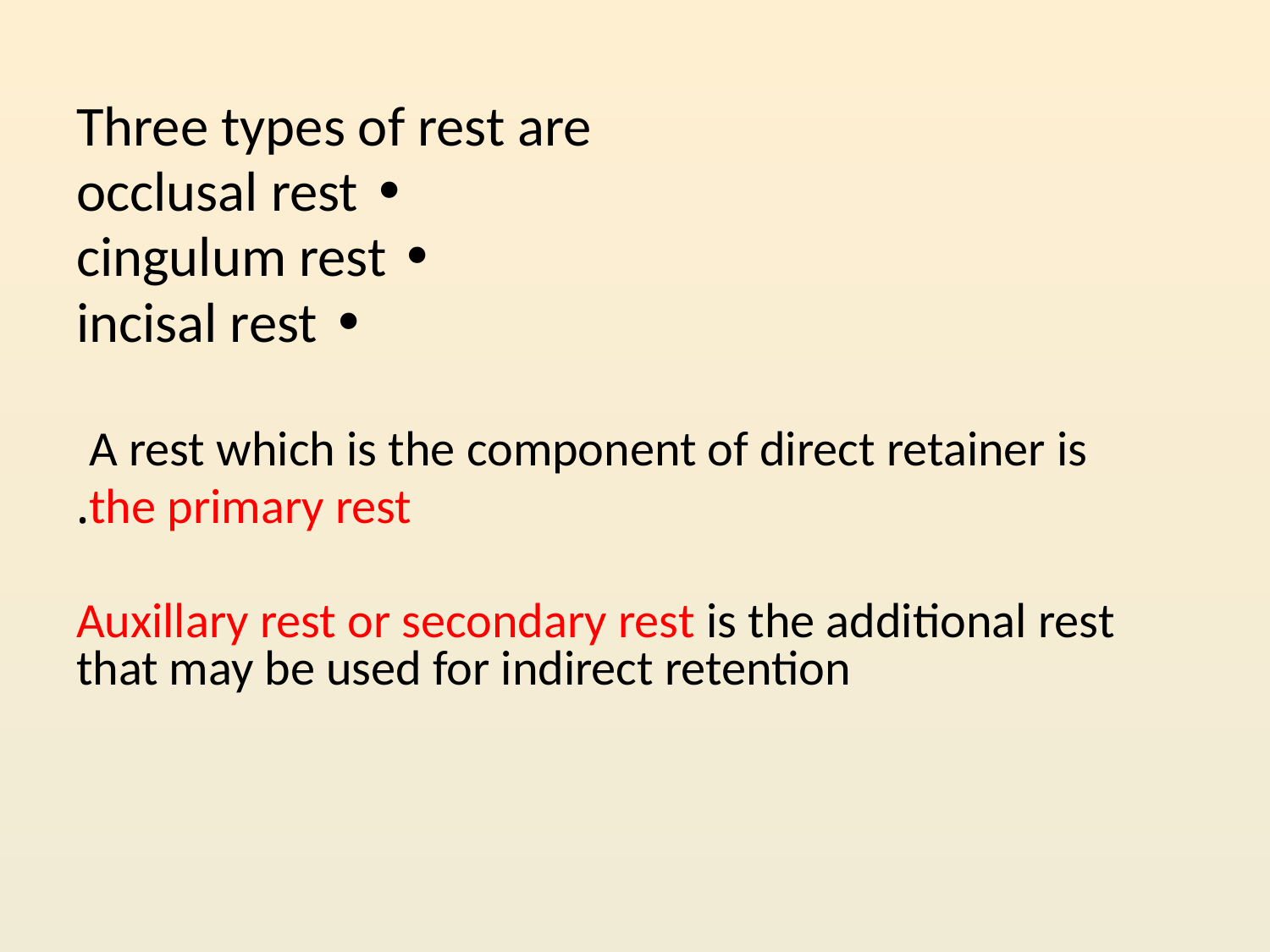

Three types of rest are
• occlusal rest
• cingulum rest
• incisal rest

A rest which is the component of direct retainer is
the primary rest.

Auxillary rest or secondary rest is the additional rest that may be used for indirect retention